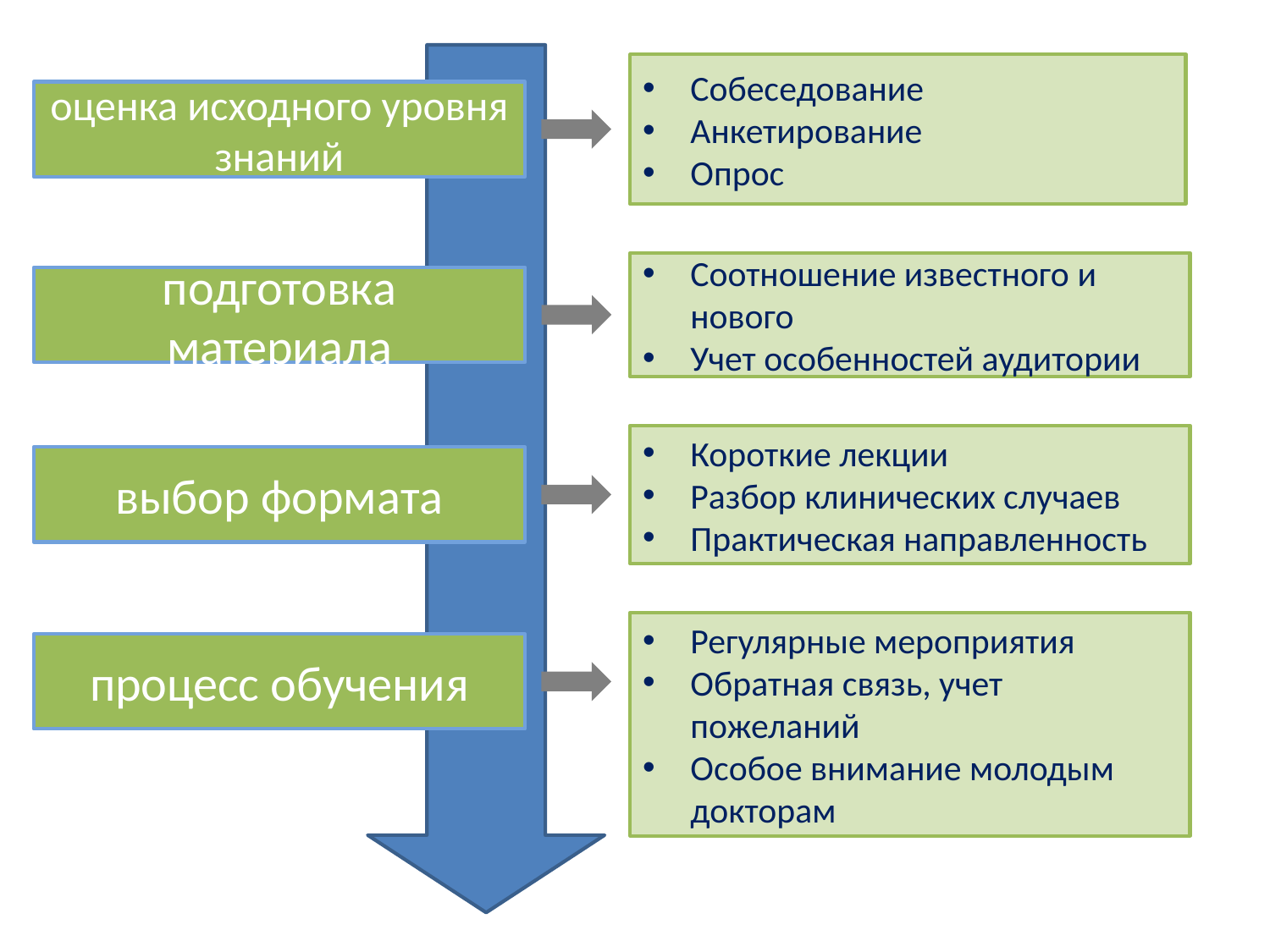

Собеседование
Анкетирование
Опрос
оценка исходного уровня знаний

Соотношение известного и нового
Учет особенностей аудитории
подготовка материала

Короткие лекции
Разбор клинических случаев
Практическая направленность
выбор формата

Регулярные мероприятия
Обратная связь, учет пожеланий
Особое внимание молодым докторам
процесс обучения